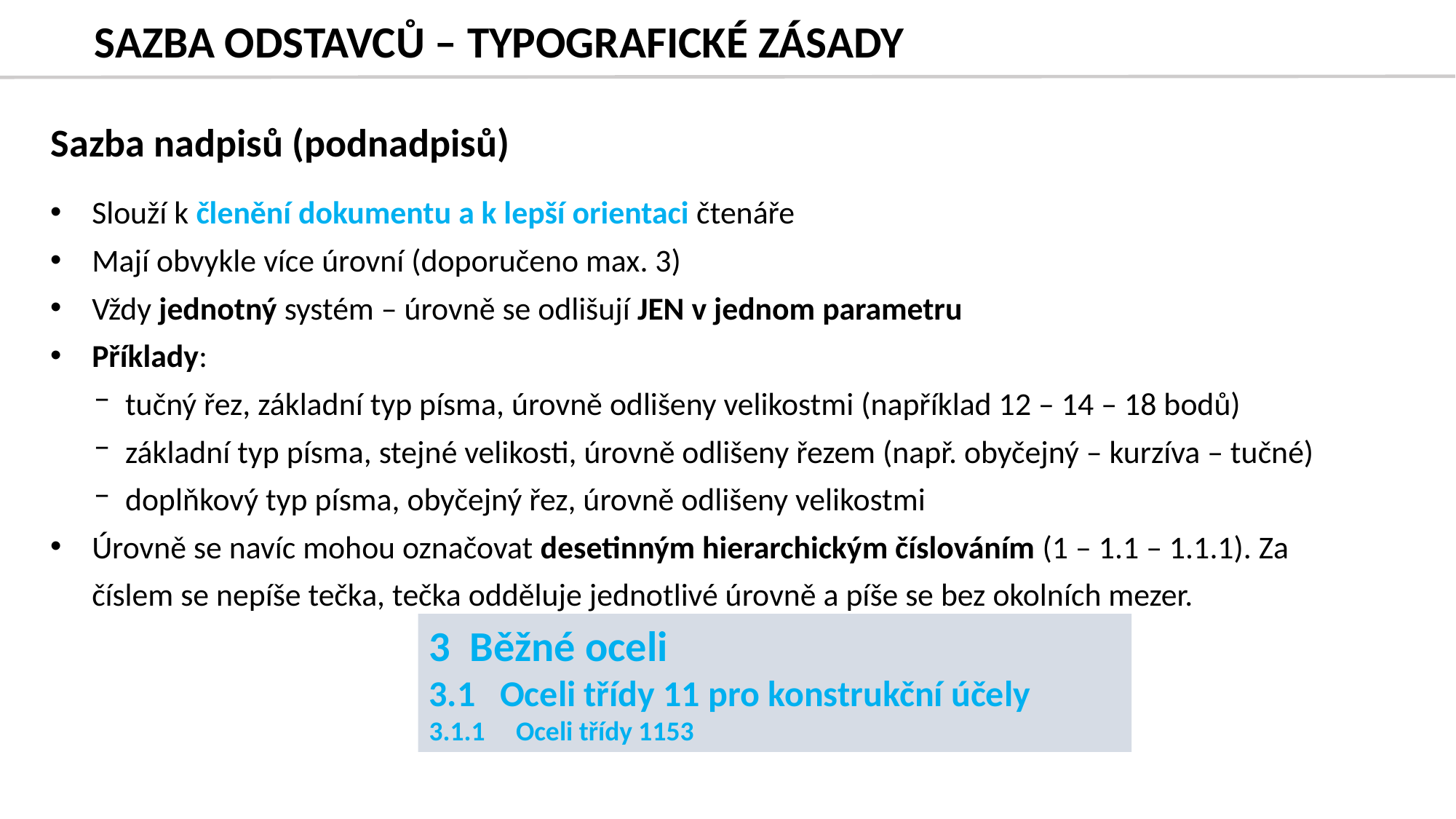

# SAZBA ODSTAVCŮ – TYPOGRAFICKÉ ZÁSADY
Sazba nadpisů (podnadpisů)
Slouží k členění dokumentu a k lepší orientaci čtenáře
Mají obvykle více úrovní (doporučeno max. 3)
Vždy jednotný systém – úrovně se odlišují JEN v jednom parametru
Příklady:
tučný řez, základní typ písma, úrovně odlišeny velikostmi (například 12 – 14 – 18 bodů)
základní typ písma, stejné velikosti, úrovně odlišeny řezem (např. obyčejný – kurzíva – tučné)
doplňkový typ písma, obyčejný řez, úrovně odlišeny velikostmi
Úrovně se navíc mohou označovat desetinným hierarchickým číslováním (1 – 1.1 – 1.1.1). Za číslem se nepíše tečka, tečka odděluje jednotlivé úrovně a píše se bez okolních mezer.
Běžné oceli
3.1   Oceli třídy 11 pro konstrukční účely
3.1.1     Oceli třídy 1153